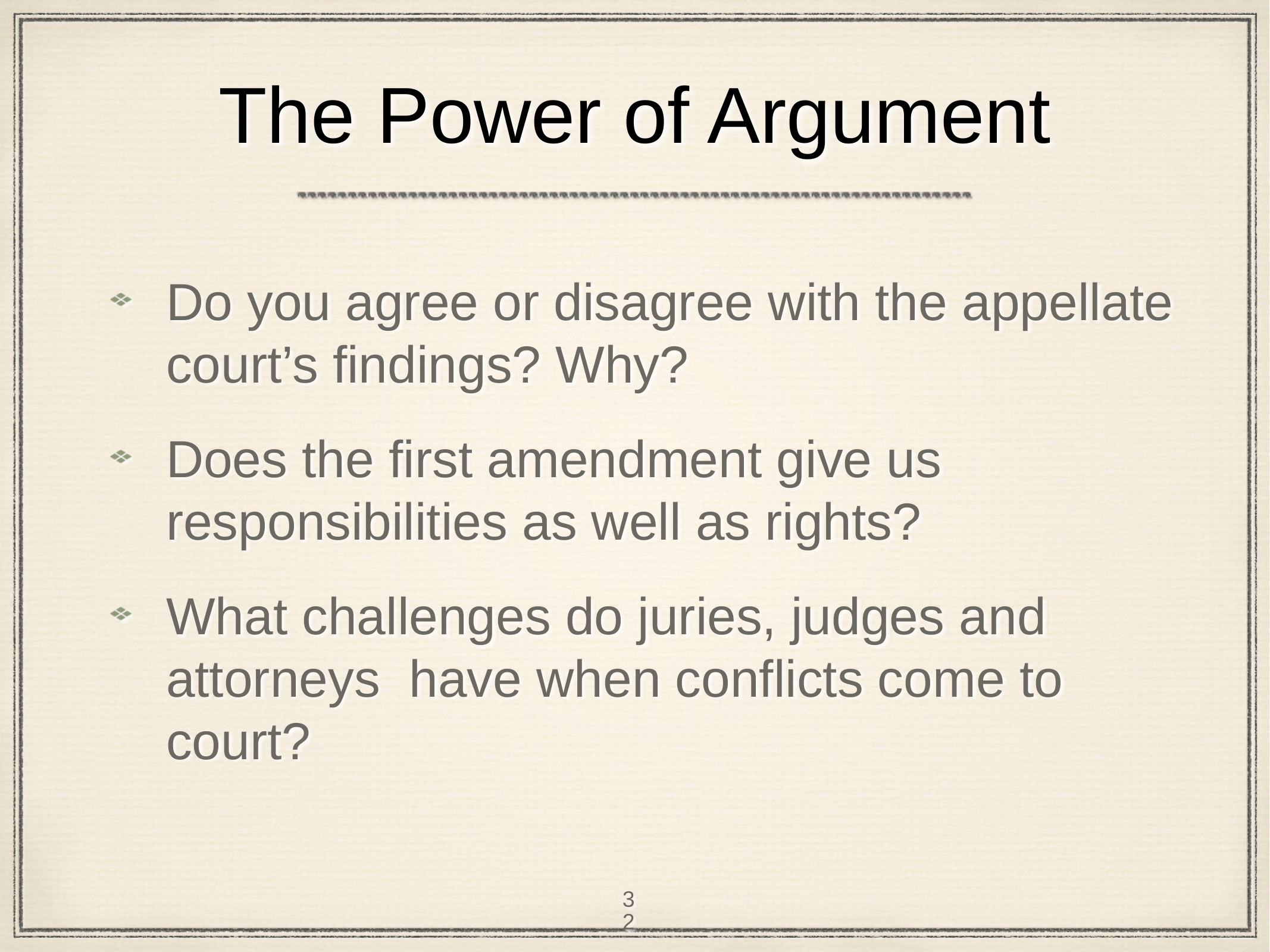

# The Power of Argument
Do you agree or disagree with the appellate court’s findings? Why?
Does the first amendment give us responsibilities as well as rights?
What challenges do juries, judges and attorneys  have when conflicts come to court?

32